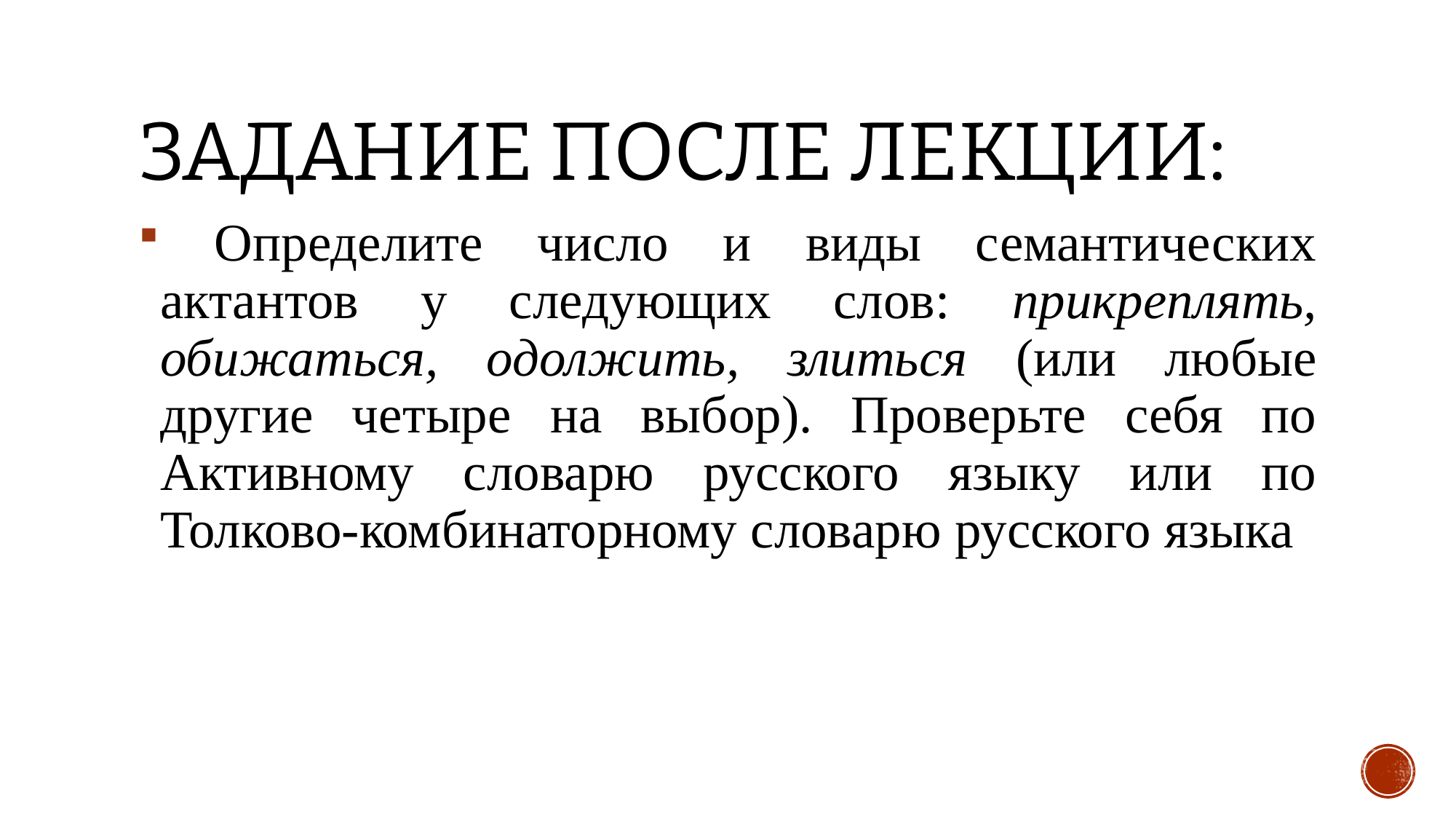

# ЗАДАНИЕ ПОСЛЕ ЛЕКЦИИ:
 Определите число и виды семантических актантов у следующих слов: прикреплять, обижаться, одолжить, злиться (или любые другие четыре на выбор). Проверьте себя по Активному словарю русского языку или по Толково-комбинаторному словарю русского языка